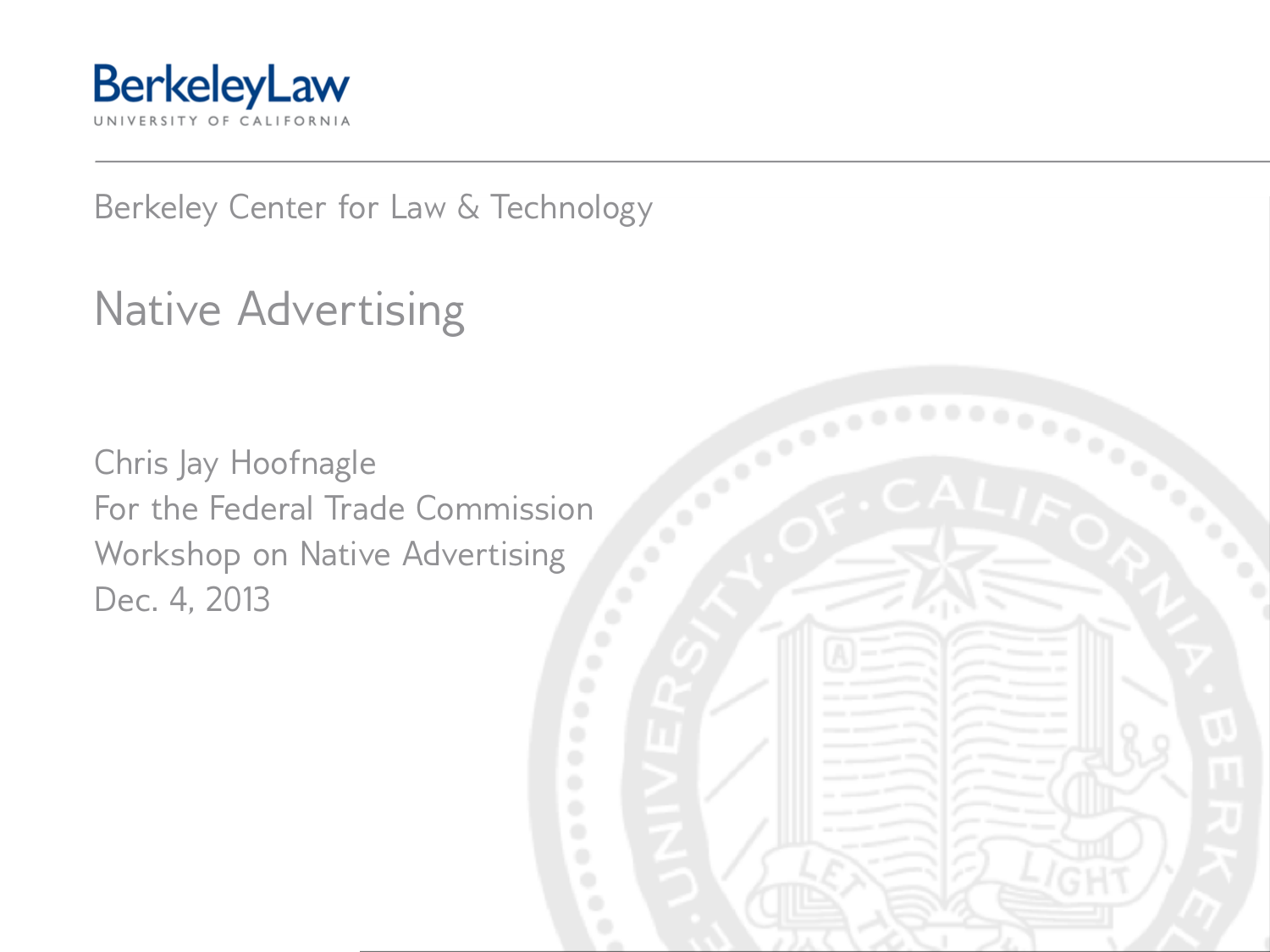

# Native Advertising
Chris Jay Hoofnagle
For the Federal Trade Commission
Workshop on Native Advertising
Dec. 4, 2013